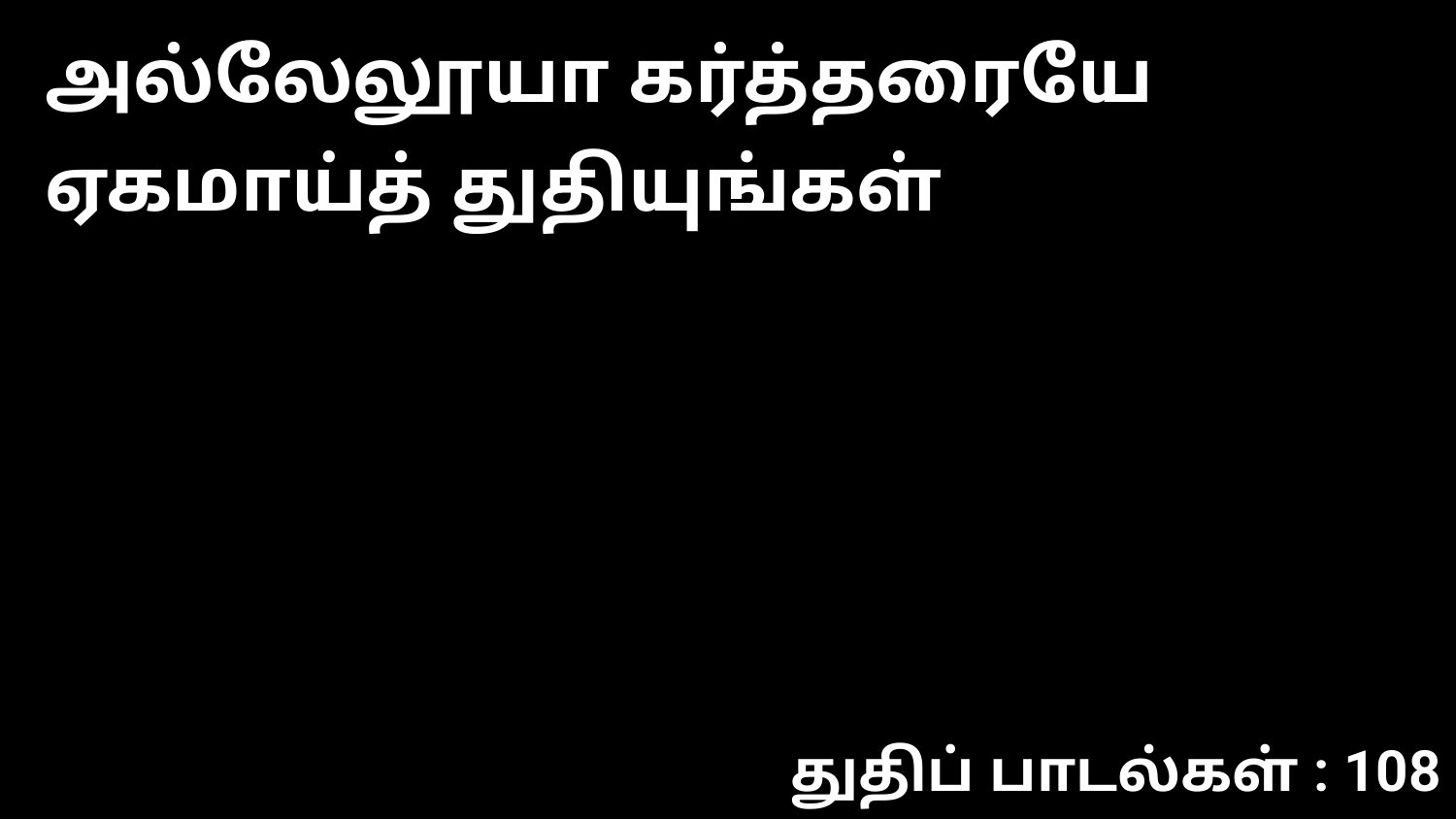

அல்லேலூயா கர்த்தரையே ஏகமாய்த் துதியுங்கள்
துதிப் பாடல்கள் : 108